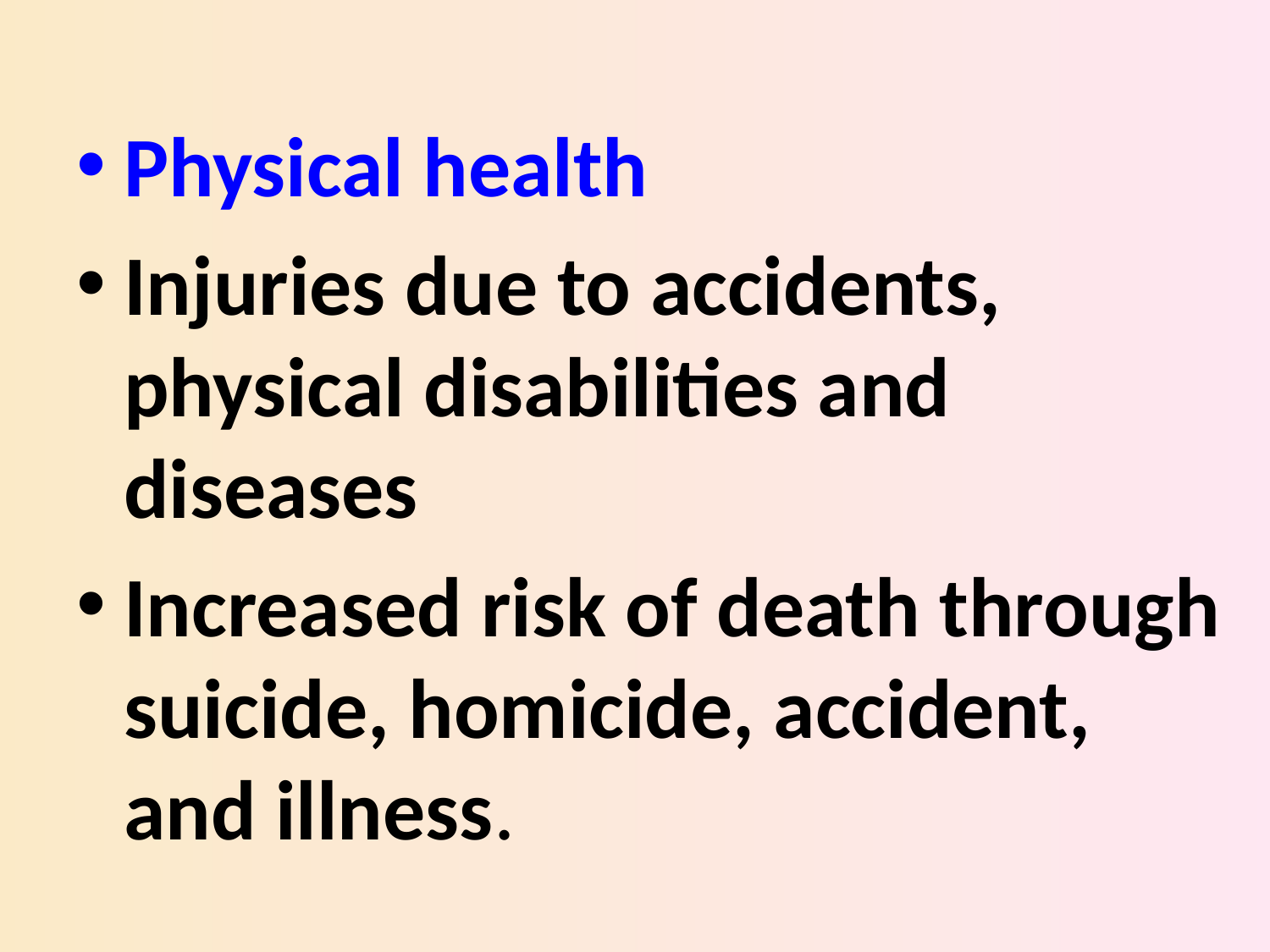

Physical health
Injuries due to accidents, physical disabilities and diseases
Increased risk of death through suicide, homicide, accident, and illness.